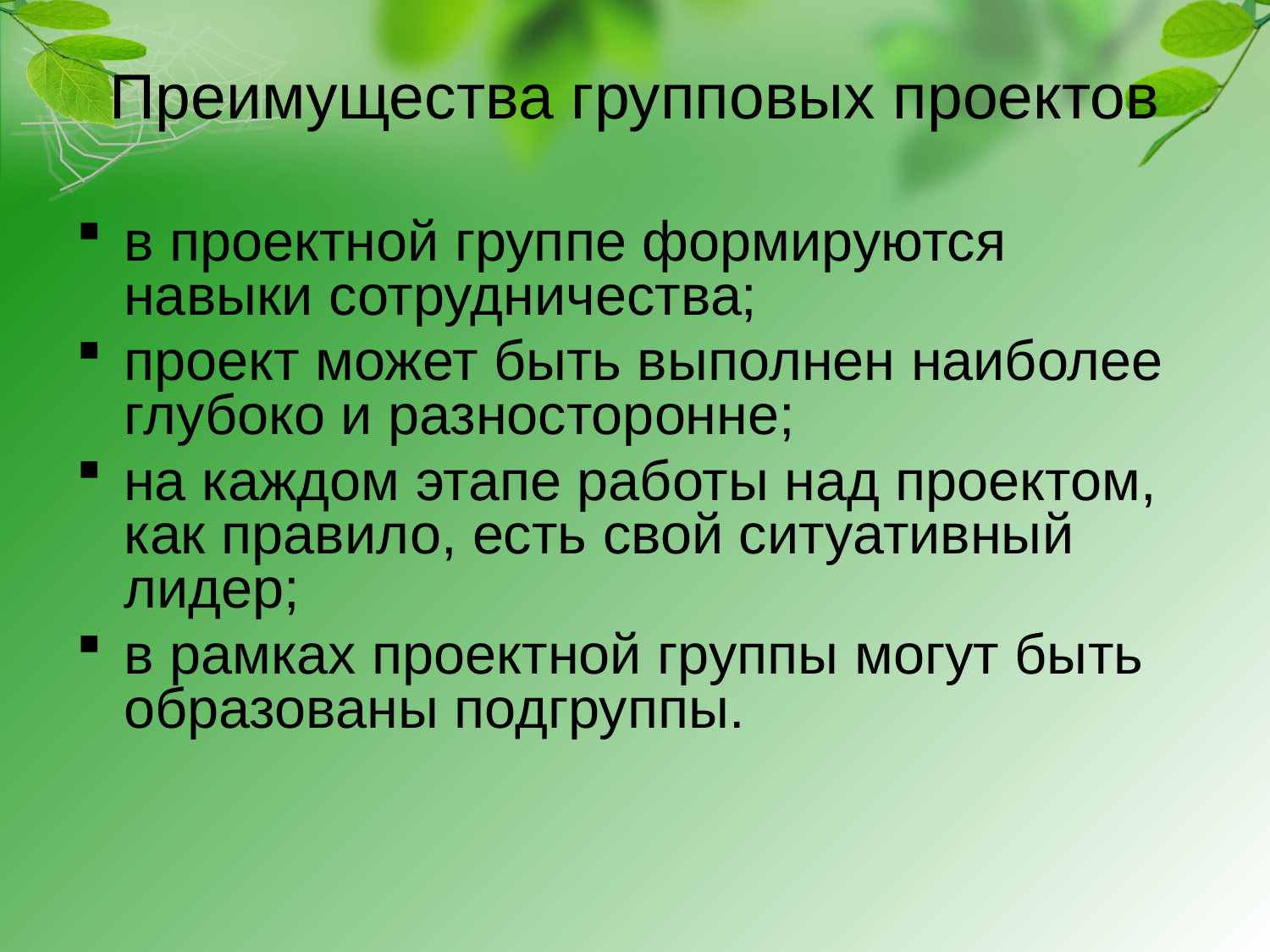

# Преимущества групповых проектов
в проектной группе формируются навыки сотрудничества;
проект может быть выполнен наиболее глубоко и разносторонне;
на каждом этапе работы над проектом, как правило, есть свой ситуативный лидер;
в рамках проектной группы могут быть образованы подгруппы.